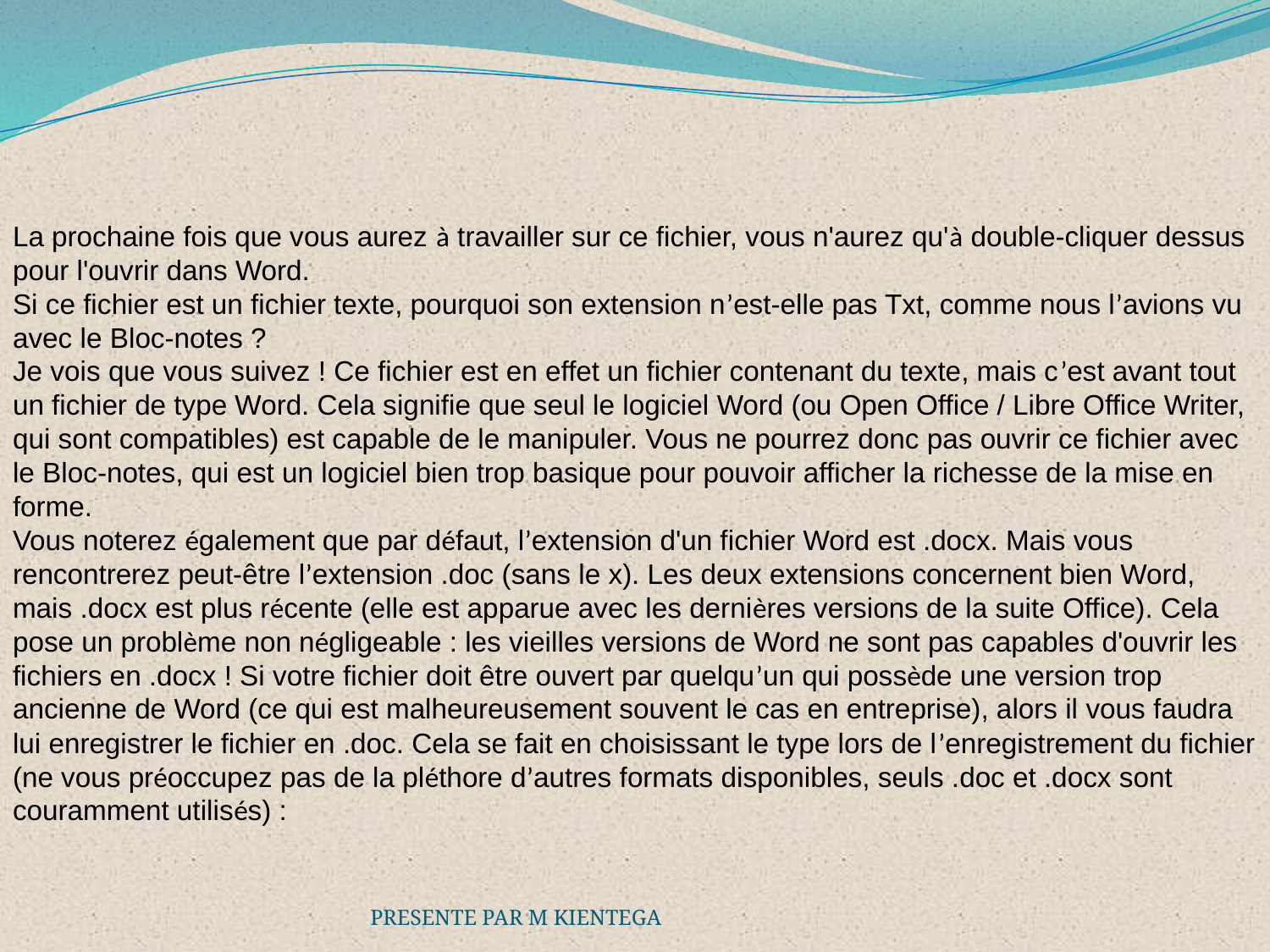

La prochaine fois que vous aurez à travailler sur ce fichier, vous n'aurez qu'à double-cliquer dessus pour l'ouvrir dans Word.
Si ce fichier est un fichier texte, pourquoi son extension n’est-elle pas Txt, comme nous l’avions vu avec le Bloc-notes ?
Je vois que vous suivez ! Ce fichier est en effet un fichier contenant du texte, mais c’est avant tout un fichier de type Word. Cela signifie que seul le logiciel Word (ou Open Office / Libre Office Writer, qui sont compatibles) est capable de le manipuler. Vous ne pourrez donc pas ouvrir ce fichier avec le Bloc-notes, qui est un logiciel bien trop basique pour pouvoir afficher la richesse de la mise en forme.
Vous noterez également que par défaut, l’extension d'un fichier Word est .docx. Mais vous rencontrerez peut-être l’extension .doc (sans le x). Les deux extensions concernent bien Word, mais .docx est plus récente (elle est apparue avec les dernières versions de la suite Office). Cela pose un problème non négligeable : les vieilles versions de Word ne sont pas capables d'ouvrir les fichiers en .docx ! Si votre fichier doit être ouvert par quelqu’un qui possède une version trop ancienne de Word (ce qui est malheureusement souvent le cas en entreprise), alors il vous faudra lui enregistrer le fichier en .doc. Cela se fait en choisissant le type lors de l’enregistrement du fichier (ne vous préoccupez pas de la pléthore d’autres formats disponibles, seuls .doc et .docx sont couramment utilisés) :
PRESENTE PAR M KIENTEGA